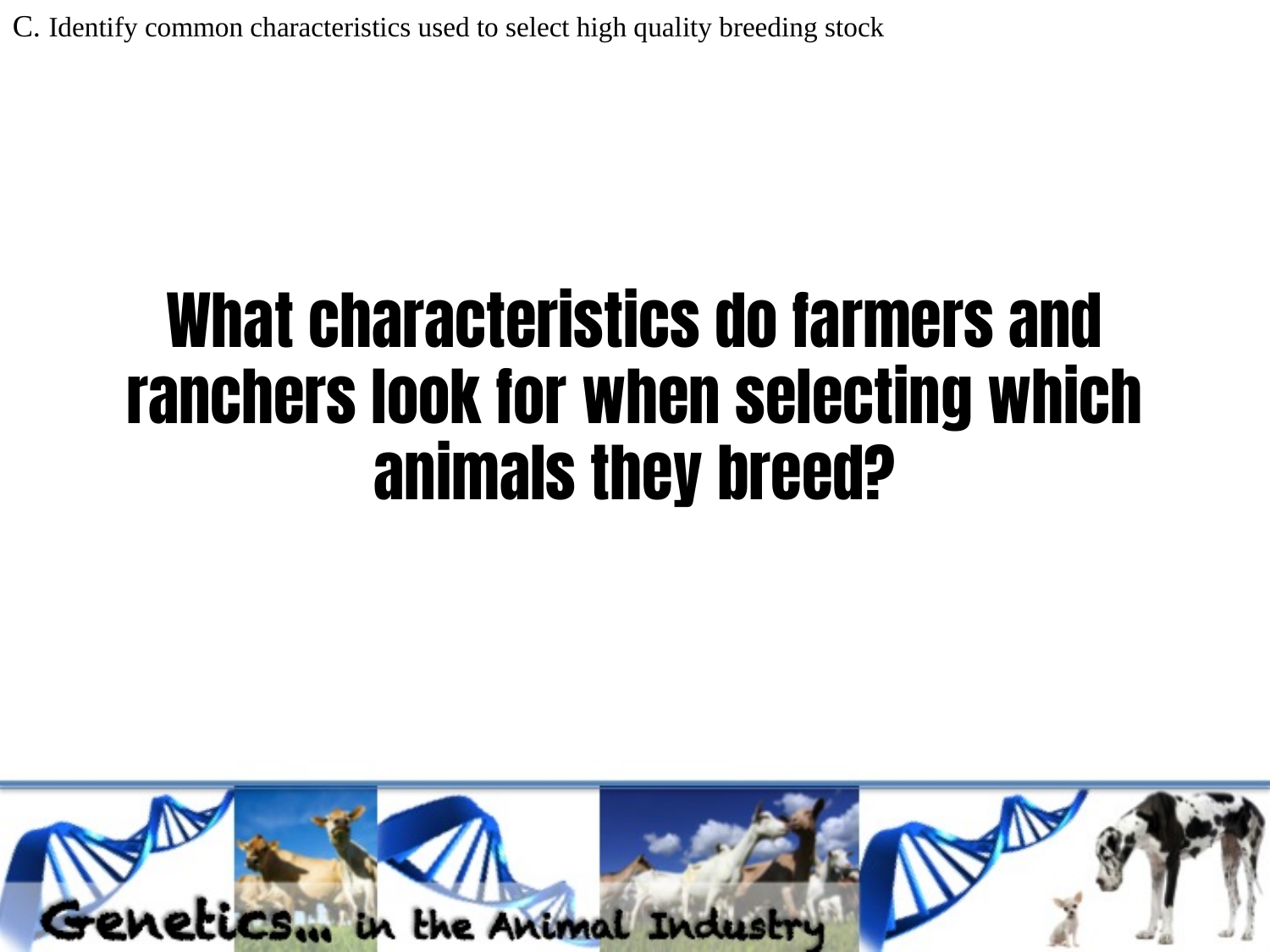

C. Identify common characteristics used to select high quality breeding stock

What characteristics do farmers and ranchers look for when selecting which animals they breed?